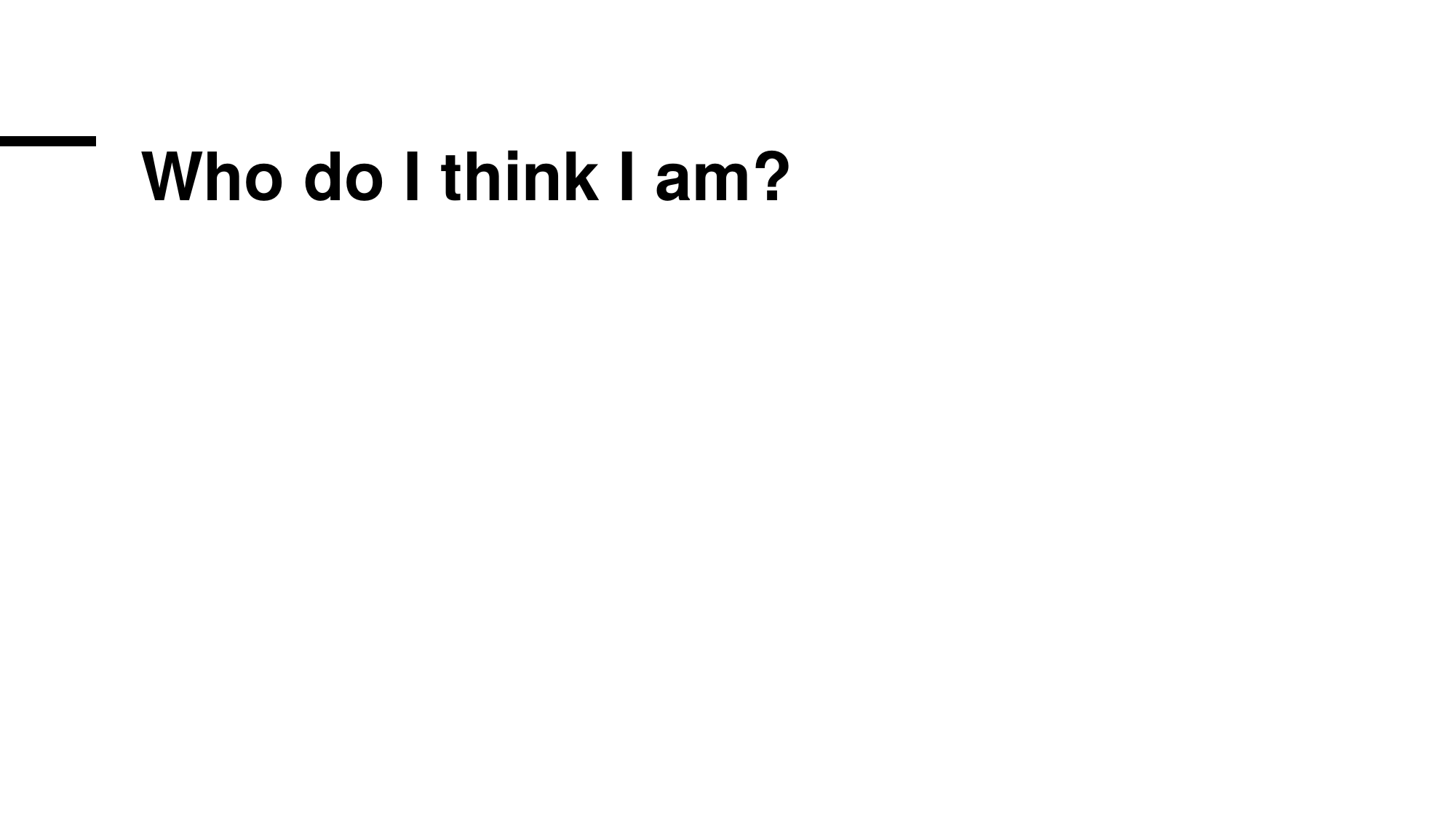

# Who do I think I am?